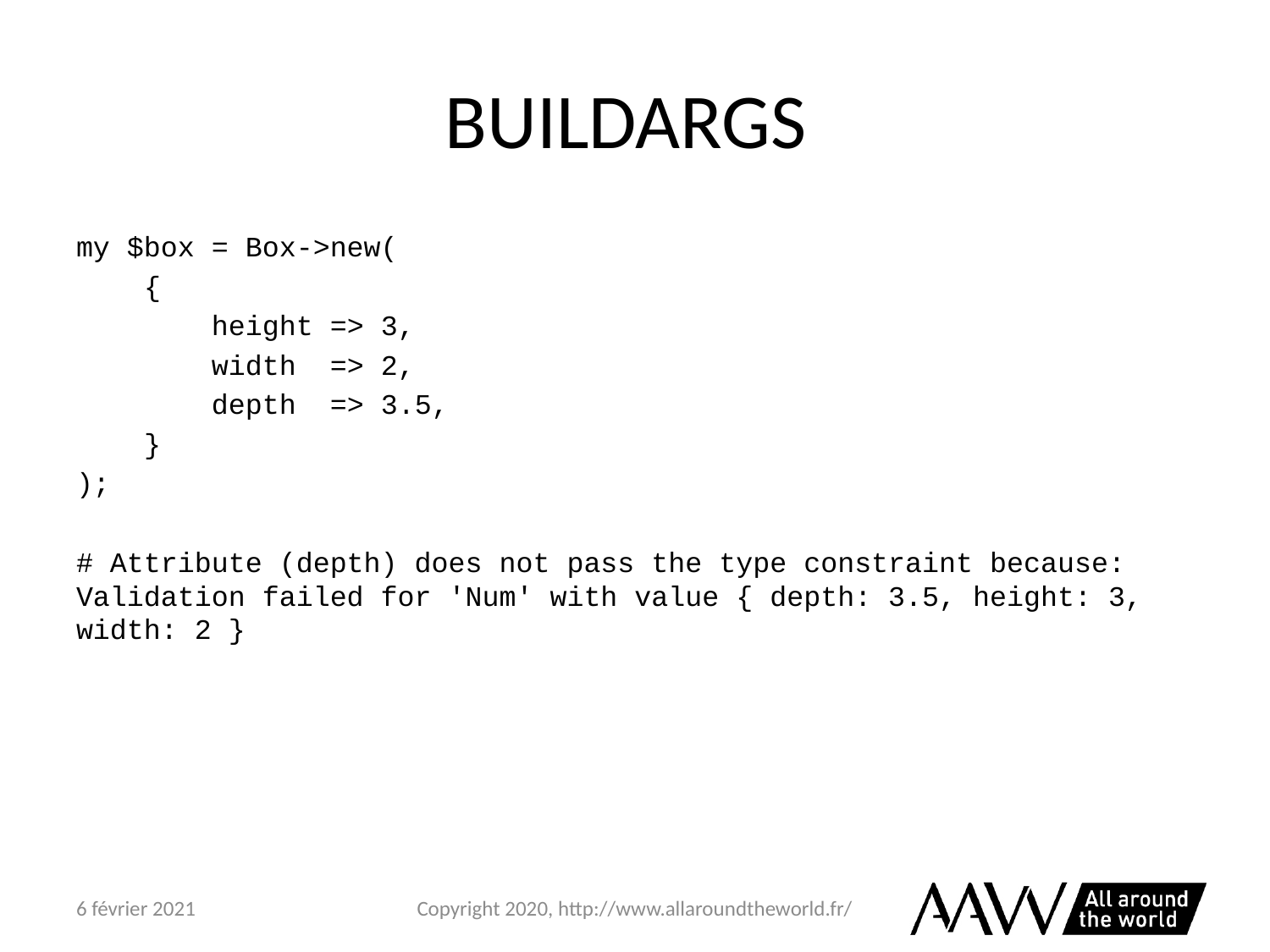

# BUILDARGS
my $box = Box->new(
    {
        height => 3,
        width  => 2,
        depth  => 3.5,
    }
);

# Attribute (depth) does not pass the type constraint because: Validation failed for 'Num' with value { depth: 3.5, height: 3, width: 2 }
6 février 2021
Copyright 2020, http://www.allaroundtheworld.fr/